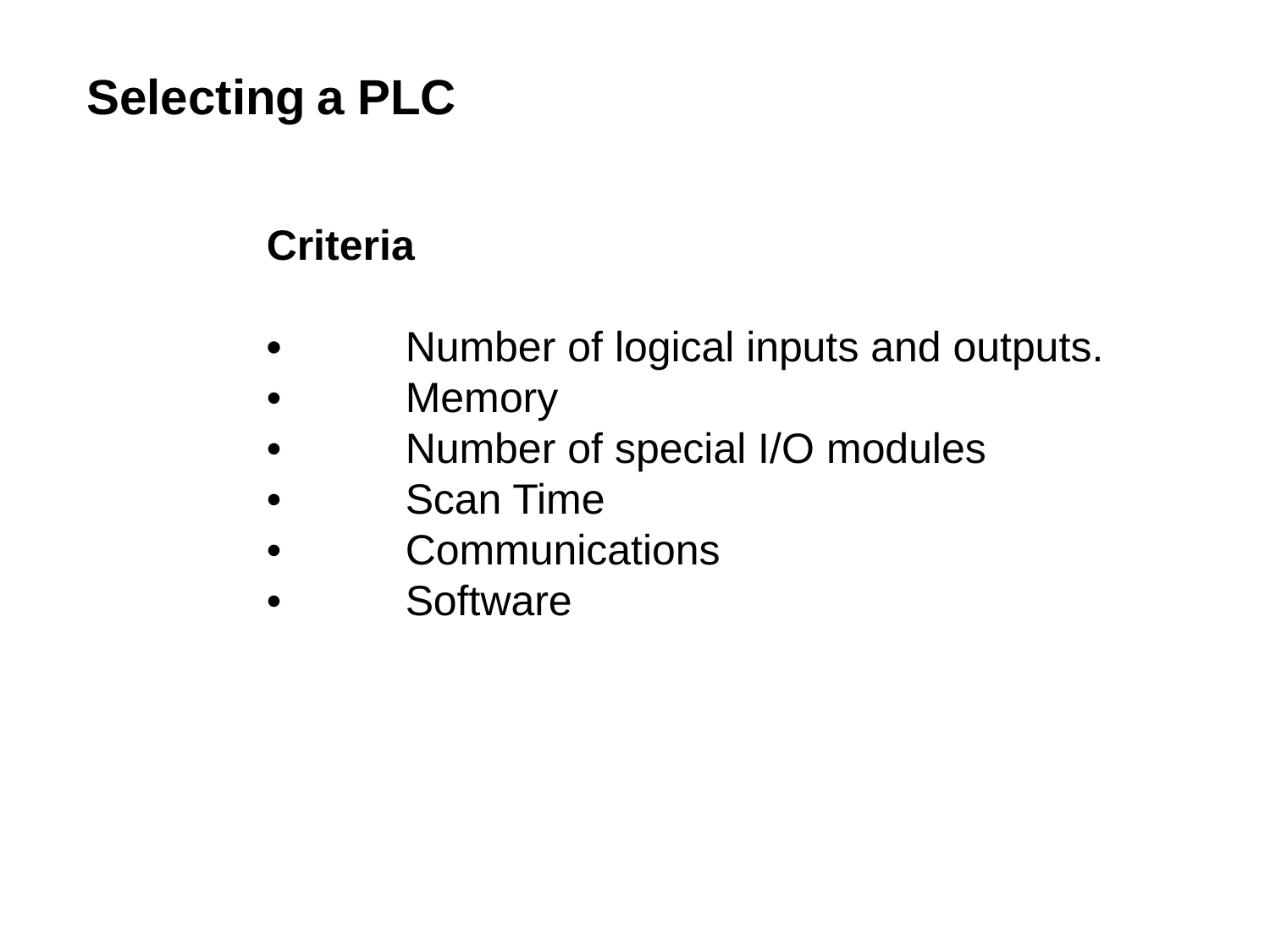

Selecting a PLC
Criteria

•	 Number of logical inputs and outputs.
•	 Memory
•	 Number of special I/O modules
•	 Scan Time
•	 Communications
•	 Software